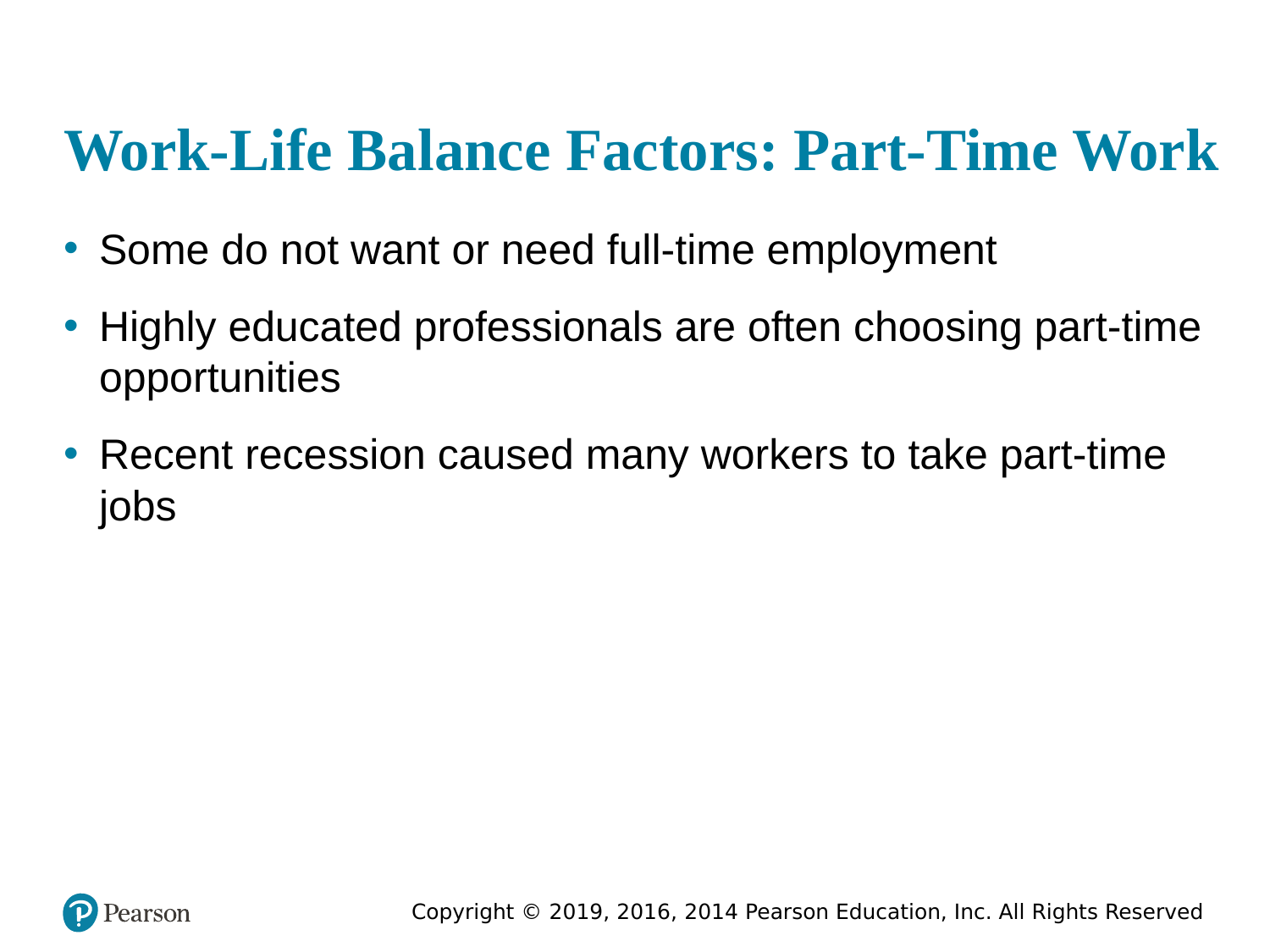

# Work-Life Balance Factors: Part-Time Work
Some do not want or need full-time employment
Highly educated professionals are often choosing part-time opportunities
Recent recession caused many workers to take part-time jobs